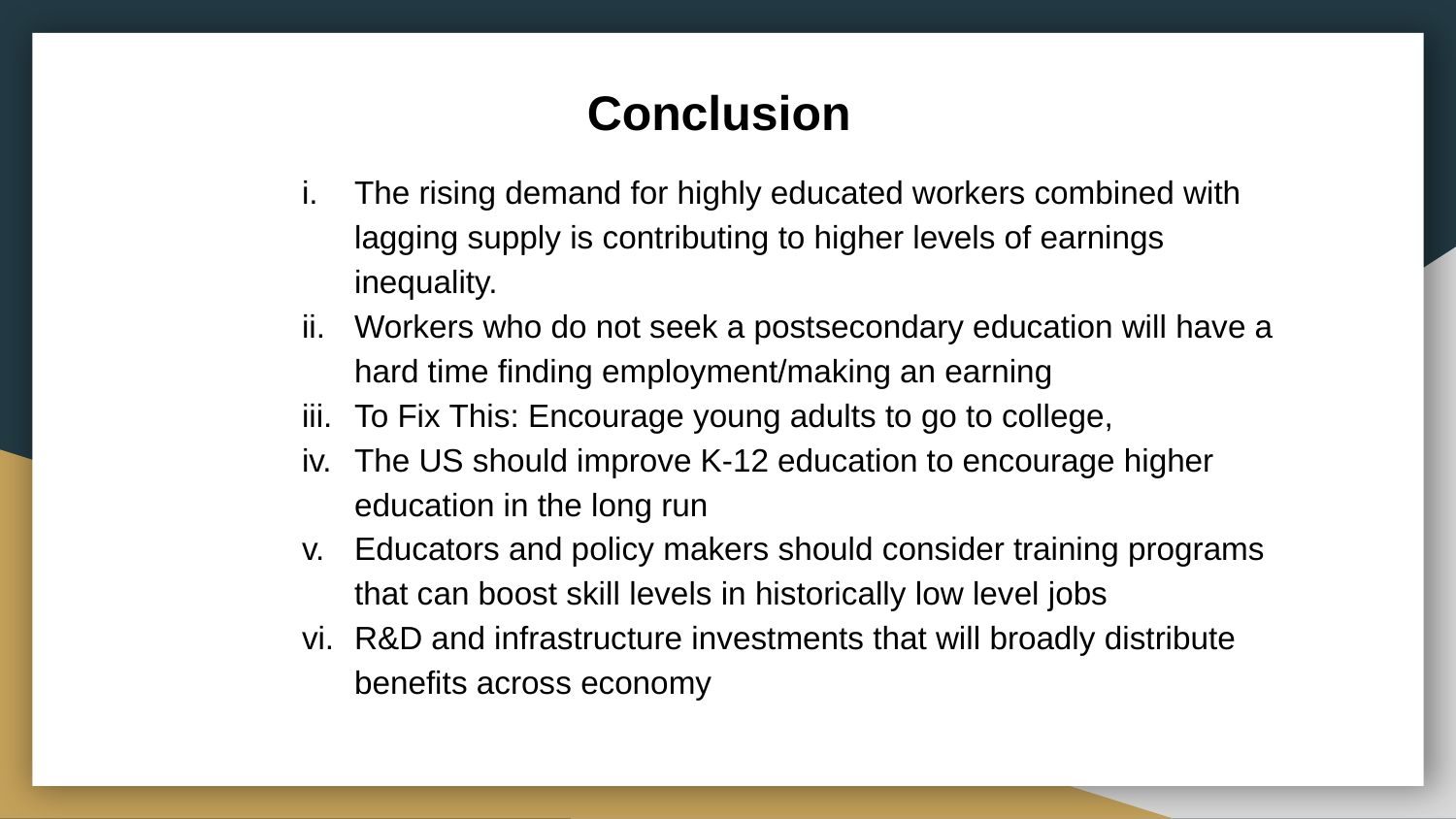

# Conclusion
The rising demand for highly educated workers combined with lagging supply is contributing to higher levels of earnings inequality.
Workers who do not seek a postsecondary education will have a hard time finding employment/making an earning
To Fix This: Encourage young adults to go to college,
The US should improve K-12 education to encourage higher education in the long run
Educators and policy makers should consider training programs that can boost skill levels in historically low level jobs
R&D and infrastructure investments that will broadly distribute benefits across economy